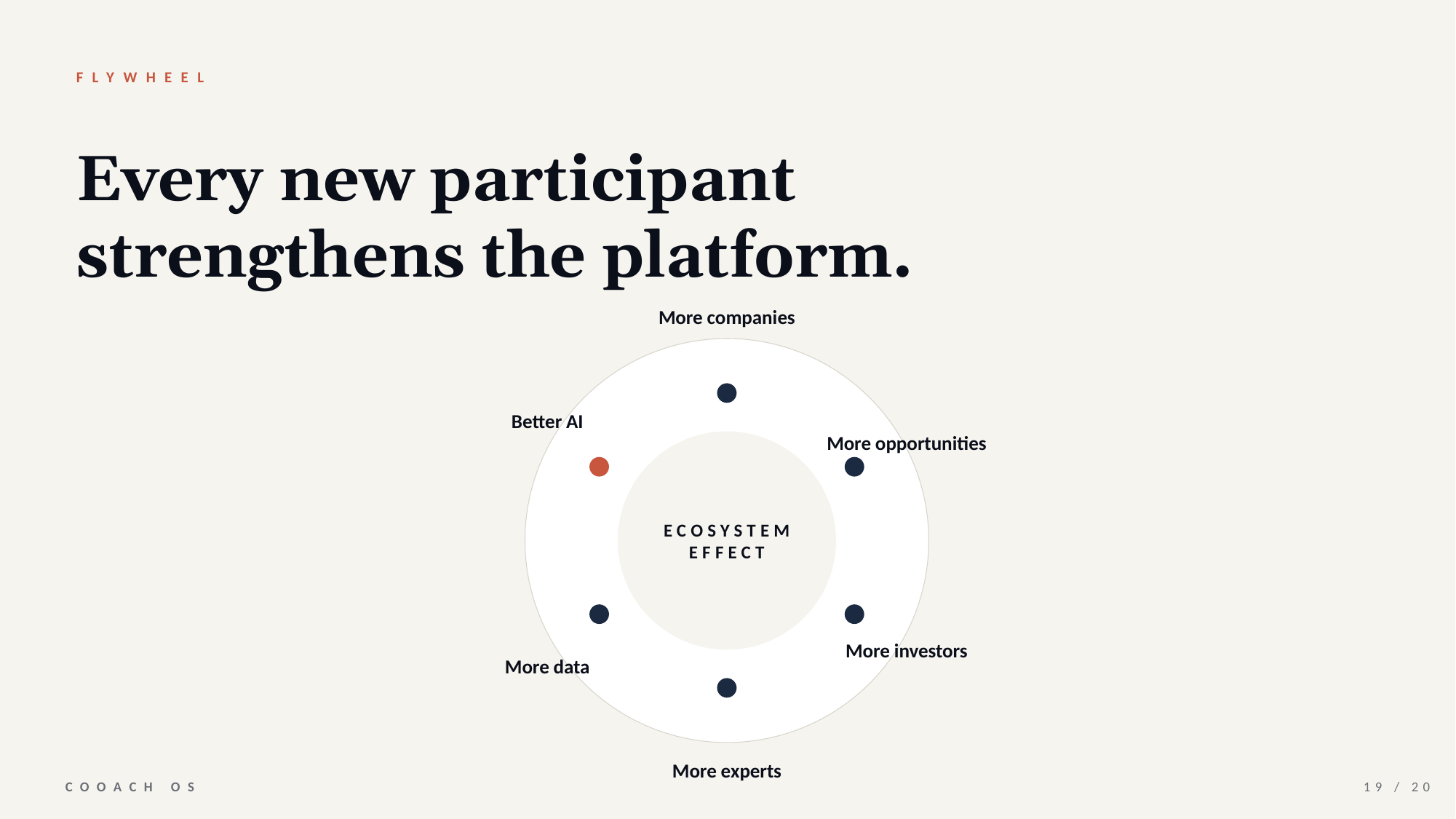

FLYWHEEL
Every new participant
strengthens the platform.
More companies

Better AI
More opportunities

ECOSYSTEM
EFFECT

More investors
More data

More experts
COOACH OS
19 / 20